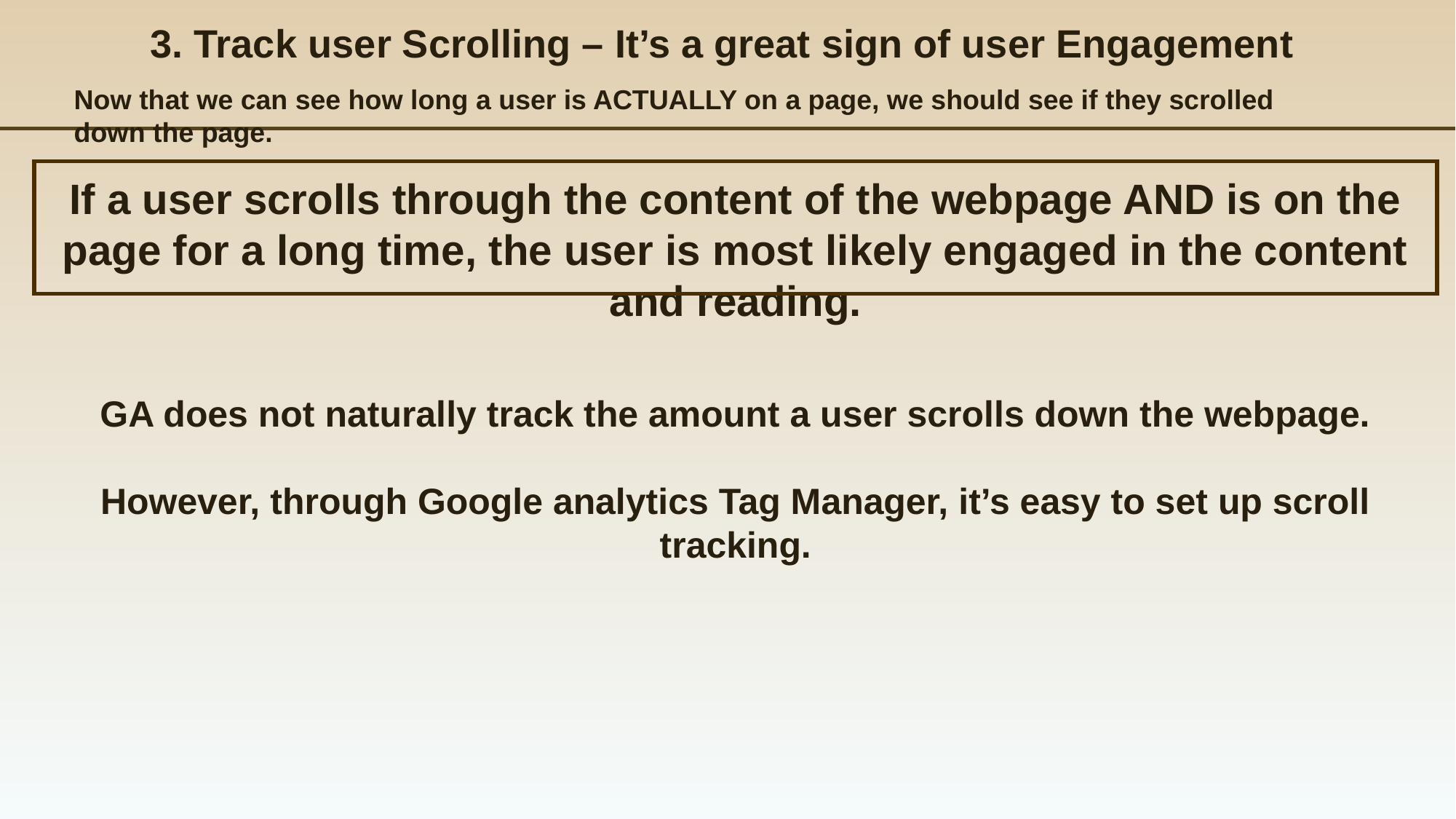

3. Track user Scrolling – It’s a great sign of user Engagement
Now that we can see how long a user is ACTUALLY on a page, we should see if they scrolled down the page.

If a user scrolls through the content of the webpage AND is on the page for a long time, the user is most likely engaged in the content and reading.

GA does not naturally track the amount a user scrolls down the webpage.

However, through Google analytics Tag Manager, it’s easy to set up scroll tracking.